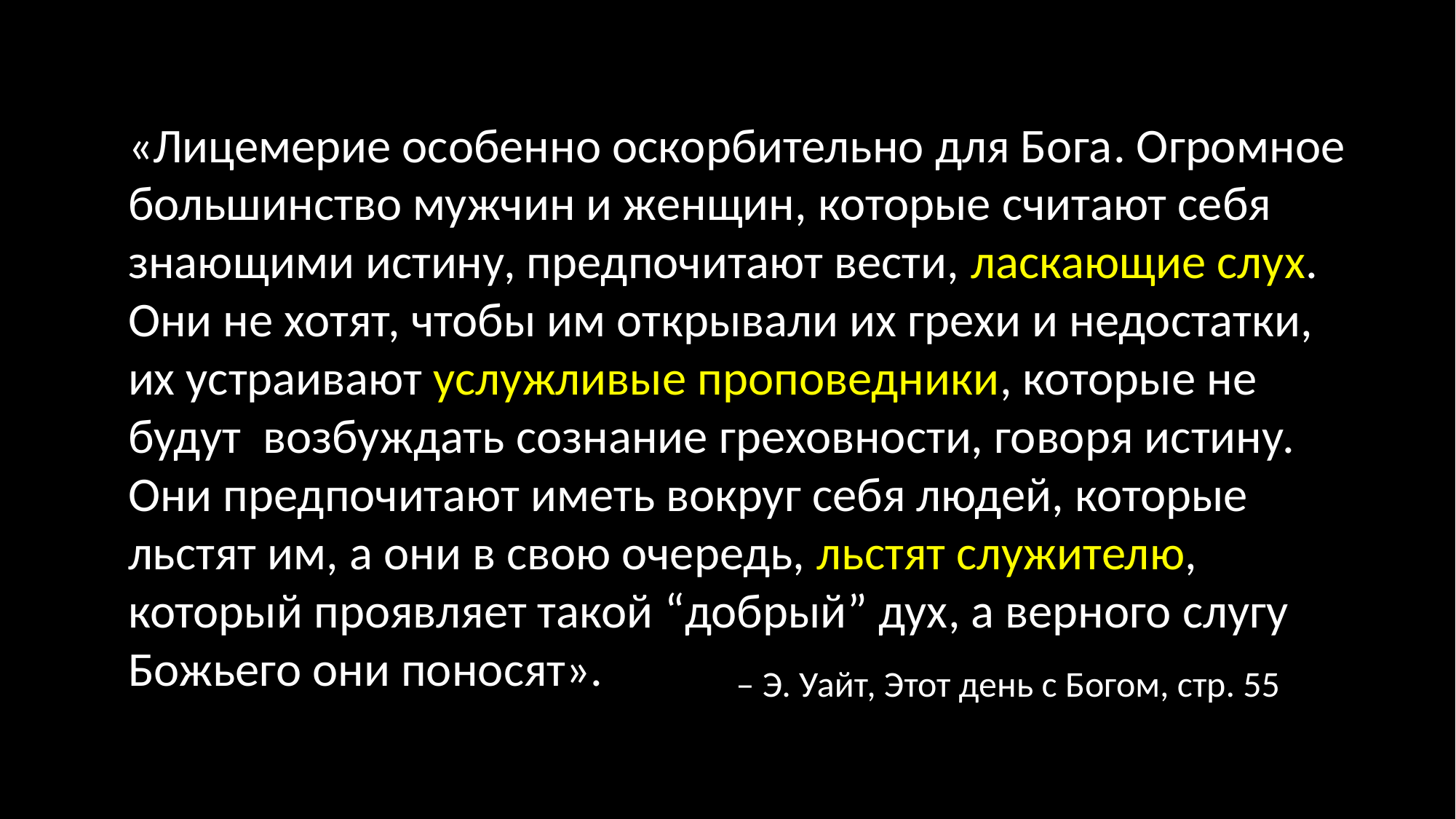

«Лицемерие особенно оскорбительно для Бога. Огромное большинство мужчин и женщин, которые считают себя знающими истину, предпочитают вести, ласкающие слух. Они не хотят, чтобы им открывали их грехи и недостатки, их устраивают услужливые проповедники, которые не будут  возбуждать сознание греховности, говоря истину. Они предпочитают иметь вокруг себя людей, которые льстят им, а они в свою очередь, льстят служителю, который проявляет такой “добрый” дух, а верного слугу Божьего они поносят».
– Э. Уайт, Этот день с Богом, стр. 55